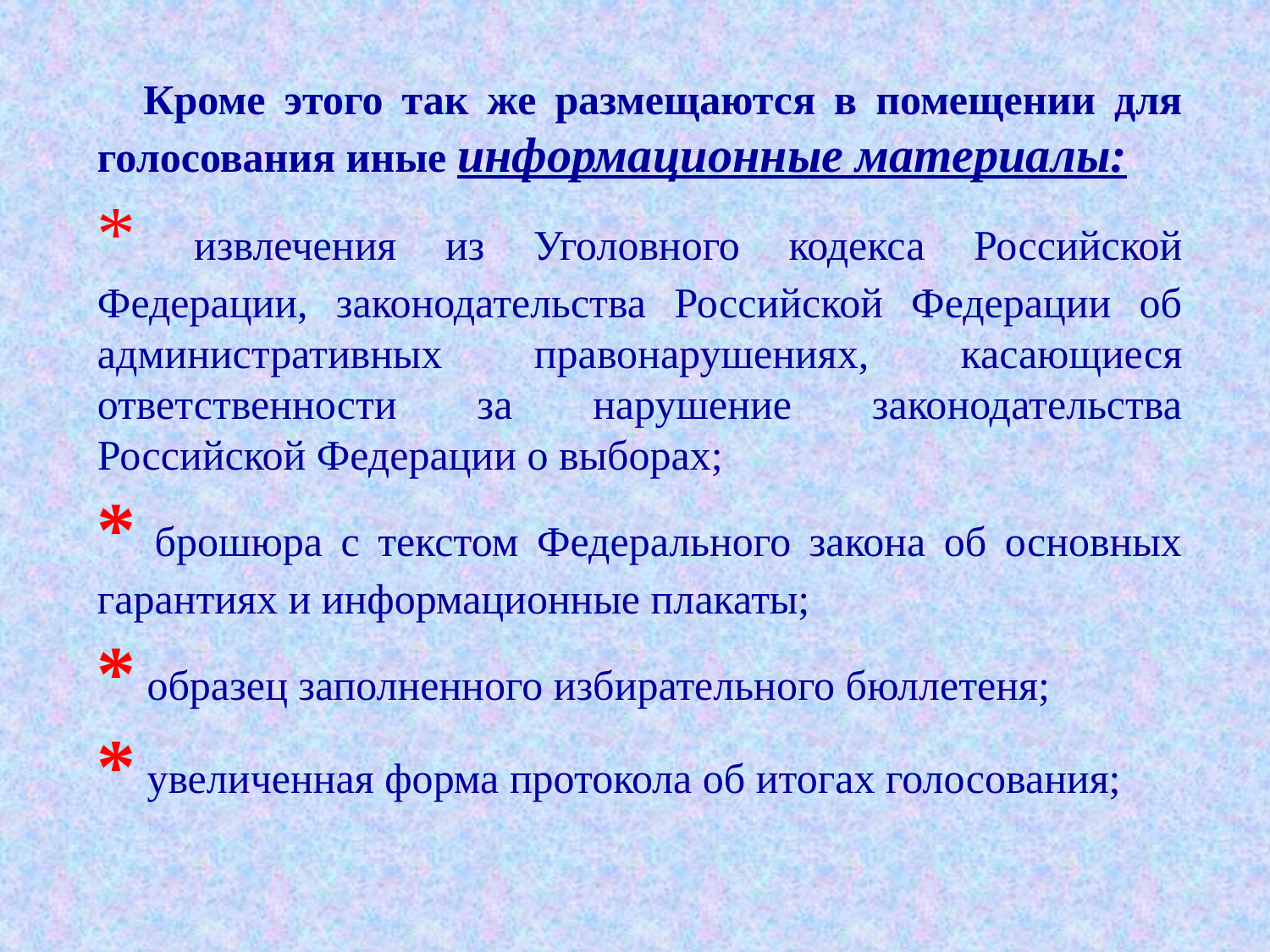

Кроме этого так же размещаются в помещении для голосования иные информационные материалы:
* извлечения из Уголовного кодекса Российской Федерации, законодательства Российской Федерации об административных правонарушениях, касающиеся ответственности за нарушение законодательства Российской Федерации о выборах;
* брошюра с текстом Федерального закона об основных гарантиях и информационные плакаты;
* образец заполненного избирательного бюллетеня;
* увеличенная форма протокола об итогах голосования;